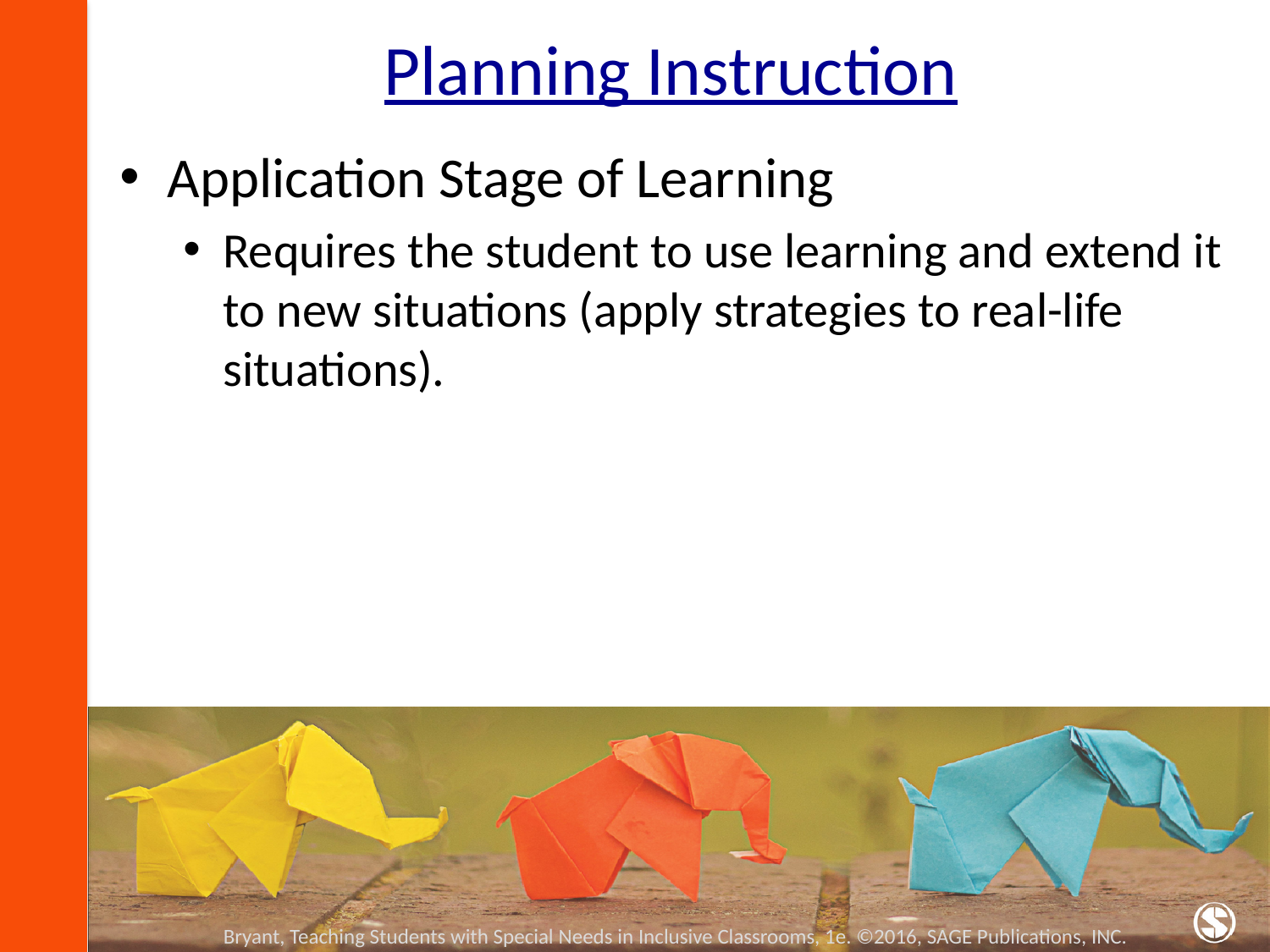

# Planning Instruction
Application Stage of Learning
Requires the student to use learning and extend it to new situations (apply strategies to real-life situations).

Bryant, Teaching Students with Special Needs in Inclusive Classrooms, 1e. ©2016, SAGE Publications, INC.